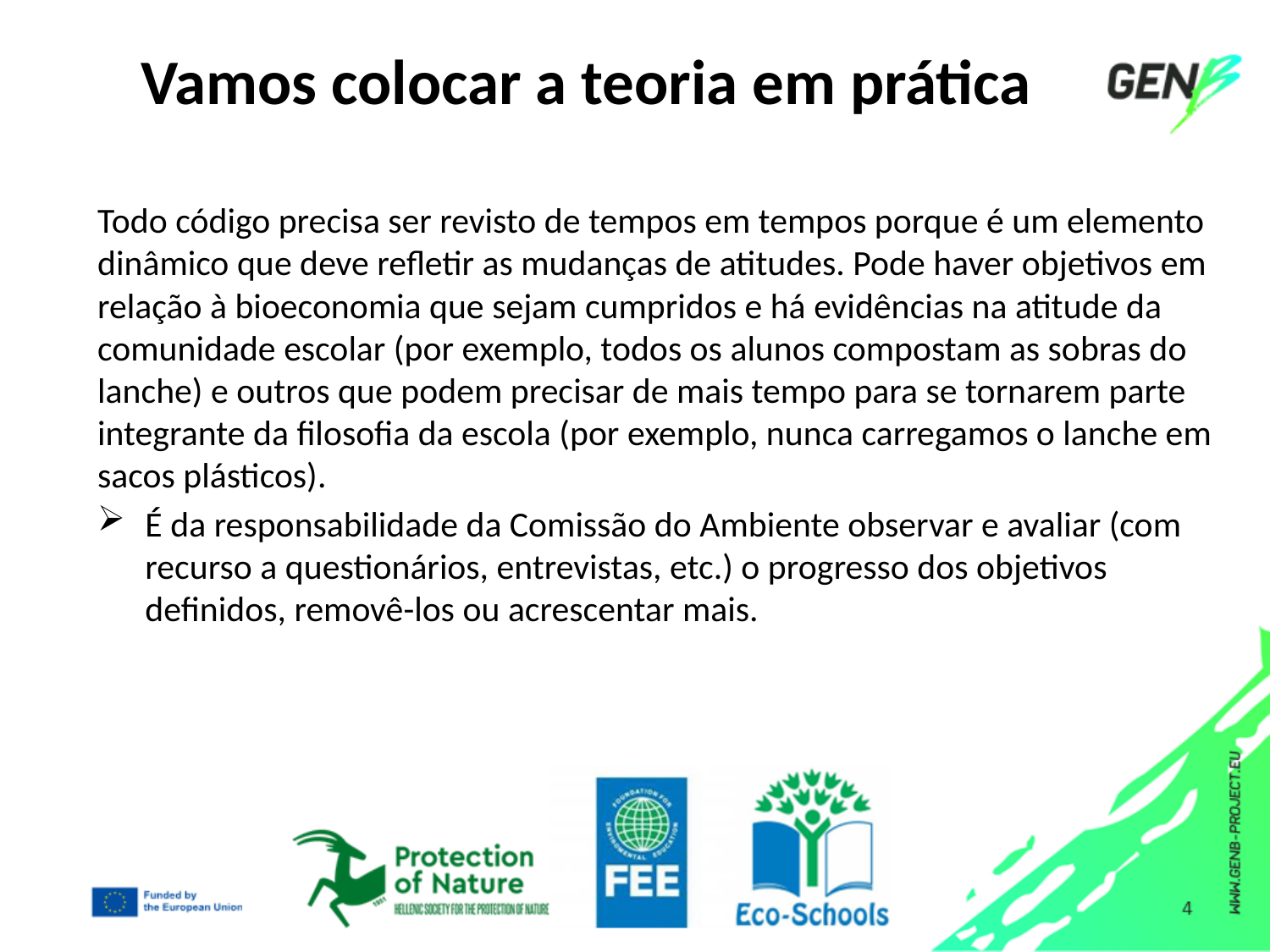

# Vamos colocar a teoria em prática
Todo código precisa ser revisto de tempos em tempos porque é um elemento dinâmico que deve refletir as mudanças de atitudes. Pode haver objetivos em relação à bioeconomia que sejam cumpridos e há evidências na atitude da comunidade escolar (por exemplo, todos os alunos compostam as sobras do lanche) e outros que podem precisar de mais tempo para se tornarem parte integrante da filosofia da escola (por exemplo, nunca carregamos o lanche em sacos plásticos).
É da responsabilidade da Comissão do Ambiente observar e avaliar (com recurso a questionários, entrevistas, etc.) o progresso dos objetivos definidos, removê-los ou acrescentar mais.